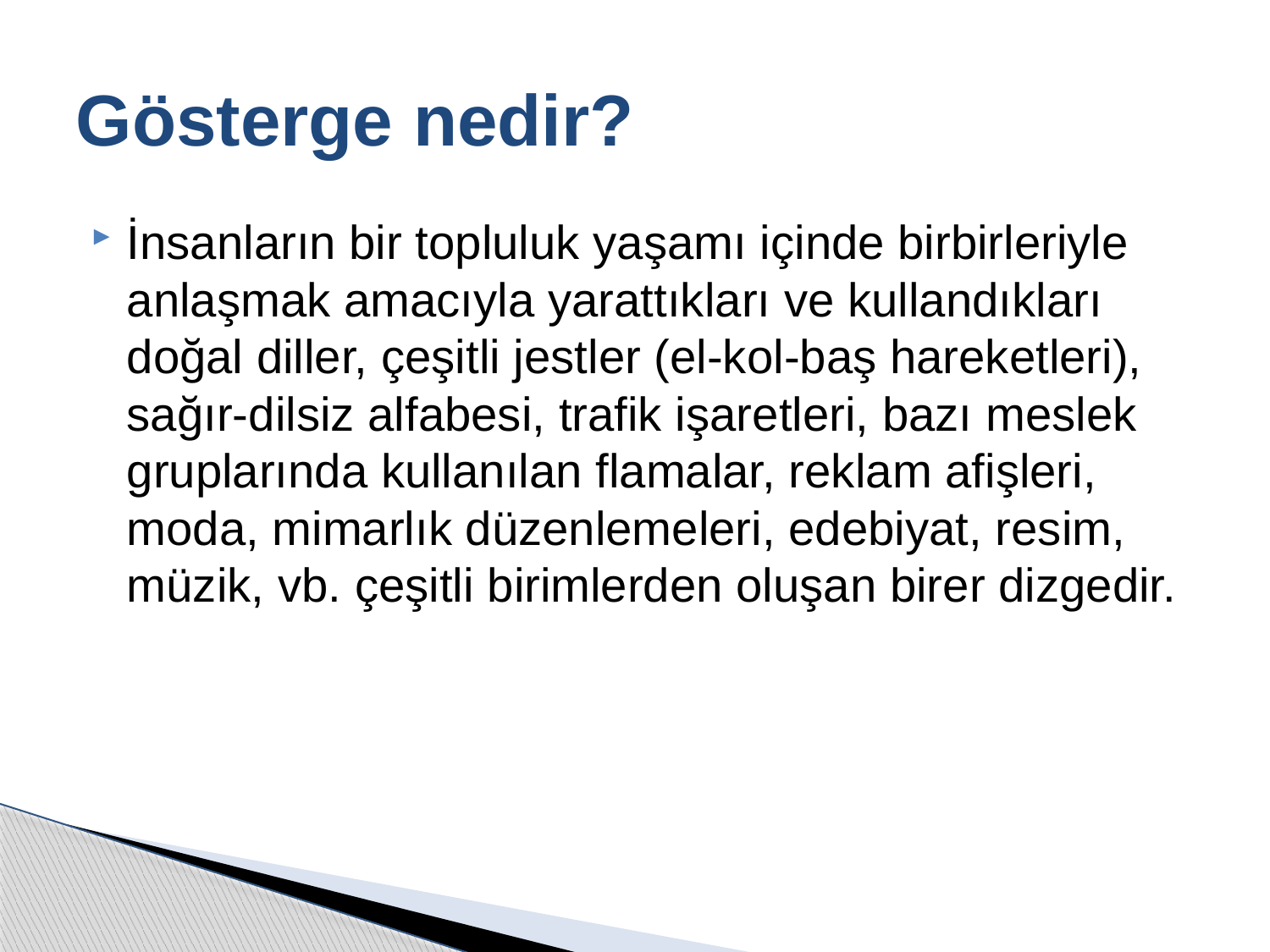

# Gösterge nedir?
İnsanların bir topluluk yaşamı içinde birbirleriyle anlaşmak amacıyla yarattıkları ve kullandıkları doğal diller, çeşitli jestler (el-kol-baş hareketleri), sağır-dilsiz alfabesi, trafik işaretleri, bazı meslek gruplarında kullanılan flamalar, reklam afişleri, moda, mimarlık düzenlemeleri, edebiyat, resim, müzik, vb. çeşitli birimlerden oluşan birer dizgedir.